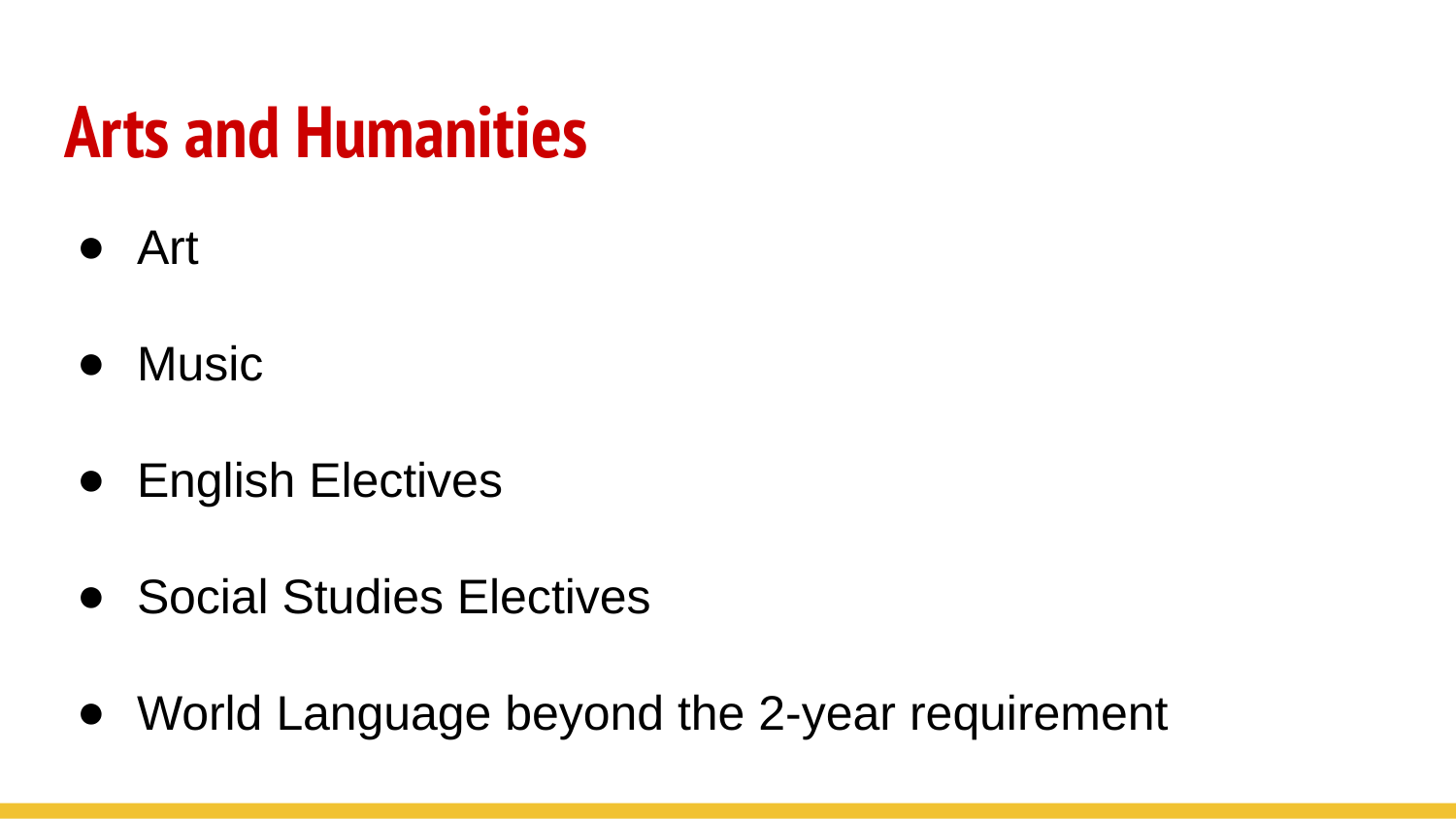

# Arts and Humanities
Art
Music
English Electives
Social Studies Electives
World Language beyond the 2-year requirement